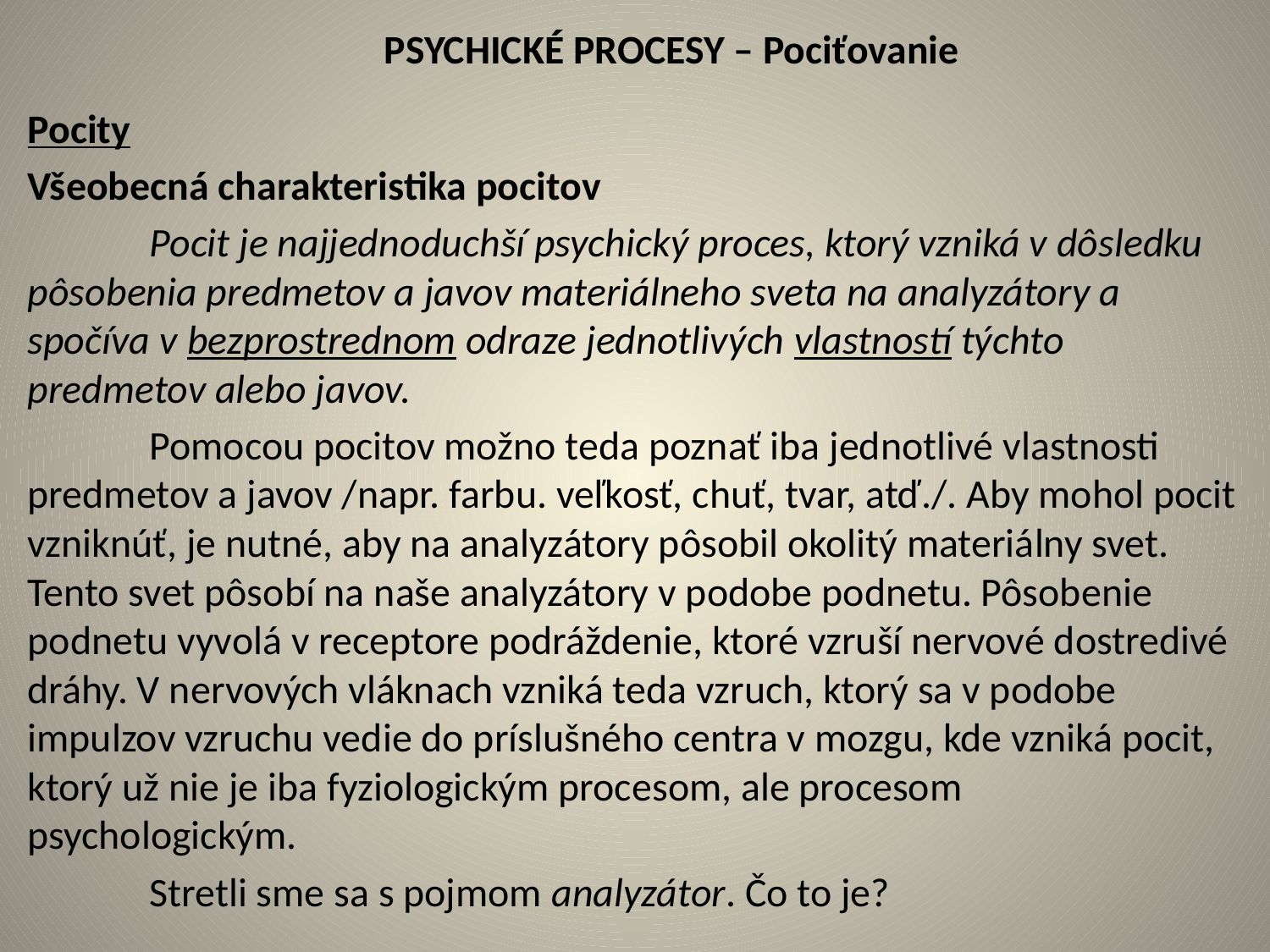

# PSYCHICKÉ PROCESY – Pociťovanie
Pocity
Všeobecná charakteristika pocitov
	Pocit je najjednoduchší psychický proces, ktorý vzniká v dôsledku pôsobenia predmetov a javov materiálneho sveta na analyzátory a spočíva v bezprostrednom odraze jednotlivých vlastností týchto predmetov alebo javov.
	Pomocou pocitov možno teda poznať iba jednotlivé vlastnosti predmetov a javov /napr. farbu. veľkosť, chuť, tvar, atď./. Aby mohol pocit vzniknúť, je nutné, aby na analyzátory pôsobil okolitý materiálny svet. Tento svet pôsobí na naše analyzátory v podobe podnetu. Pôsobenie podnetu vyvolá v receptore podráždenie, ktoré vzruší nervové dostredivé dráhy. V nervových vláknach vzniká teda vzruch, ktorý sa v podobe impulzov vzruchu vedie do príslušného centra v mozgu, kde vzniká pocit, ktorý už nie je iba fyziologickým procesom, ale procesom psychologickým.
	Stretli sme sa s pojmom analyzátor. Čo to je?